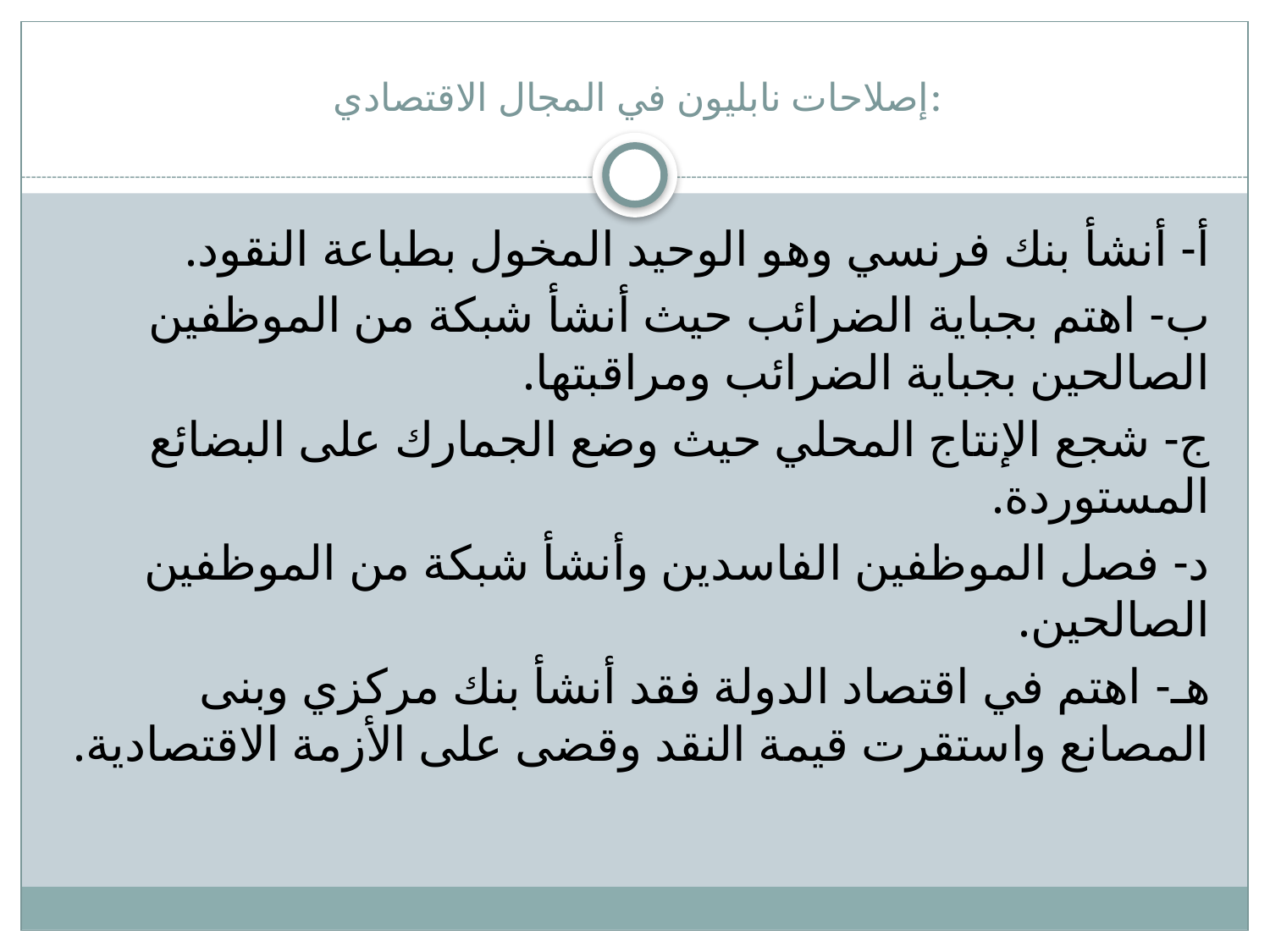

# إصلاحات نابليون في المجال الاقتصادي:
أ- أنشأ بنك فرنسي وهو الوحيد المخول بطباعة النقود.
ب- اهتم بجباية الضرائب حيث أنشأ شبكة من الموظفين الصالحين بجباية الضرائب ومراقبتها.
ج- شجع الإنتاج المحلي حيث وضع الجمارك على البضائع المستوردة.
د- فصل الموظفين الفاسدين وأنشأ شبكة من الموظفين الصالحين.
هـ- اهتم في اقتصاد الدولة فقد أنشأ بنك مركزي وبنى المصانع واستقرت قيمة النقد وقضى على الأزمة الاقتصادية.